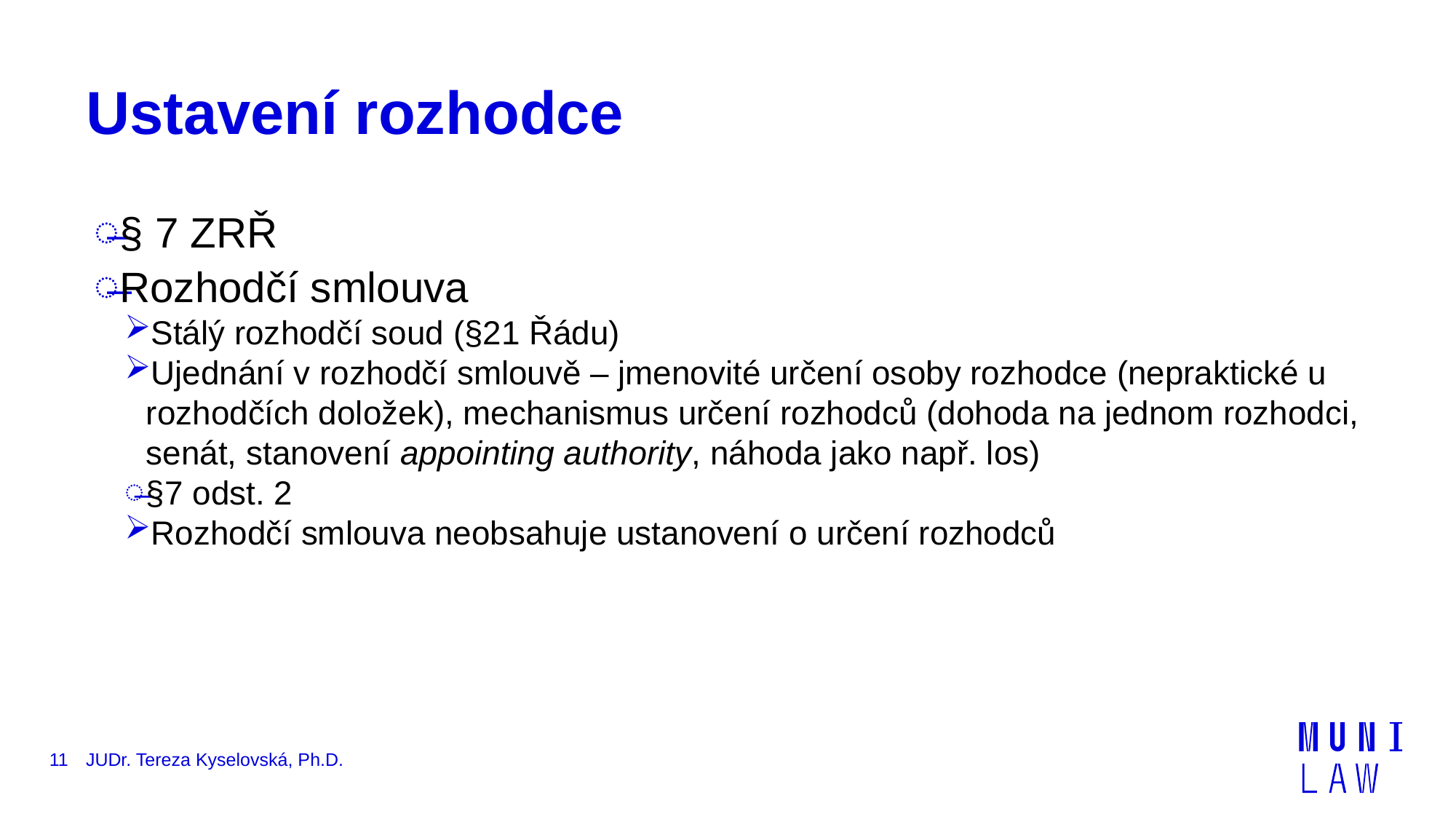

# Ustavení rozhodce
§ 7 ZRŘ
Rozhodčí smlouva
Stálý rozhodčí soud (§21 Řádu)
Ujednání v rozhodčí smlouvě – jmenovité určení osoby rozhodce (nepraktické u rozhodčích doložek), mechanismus určení rozhodců (dohoda na jednom rozhodci, senát, stanovení appointing authority, náhoda jako např. los)
§7 odst. 2
Rozhodčí smlouva neobsahuje ustanovení o určení rozhodců

11
JUDr. Tereza Kyselovská, Ph.D.